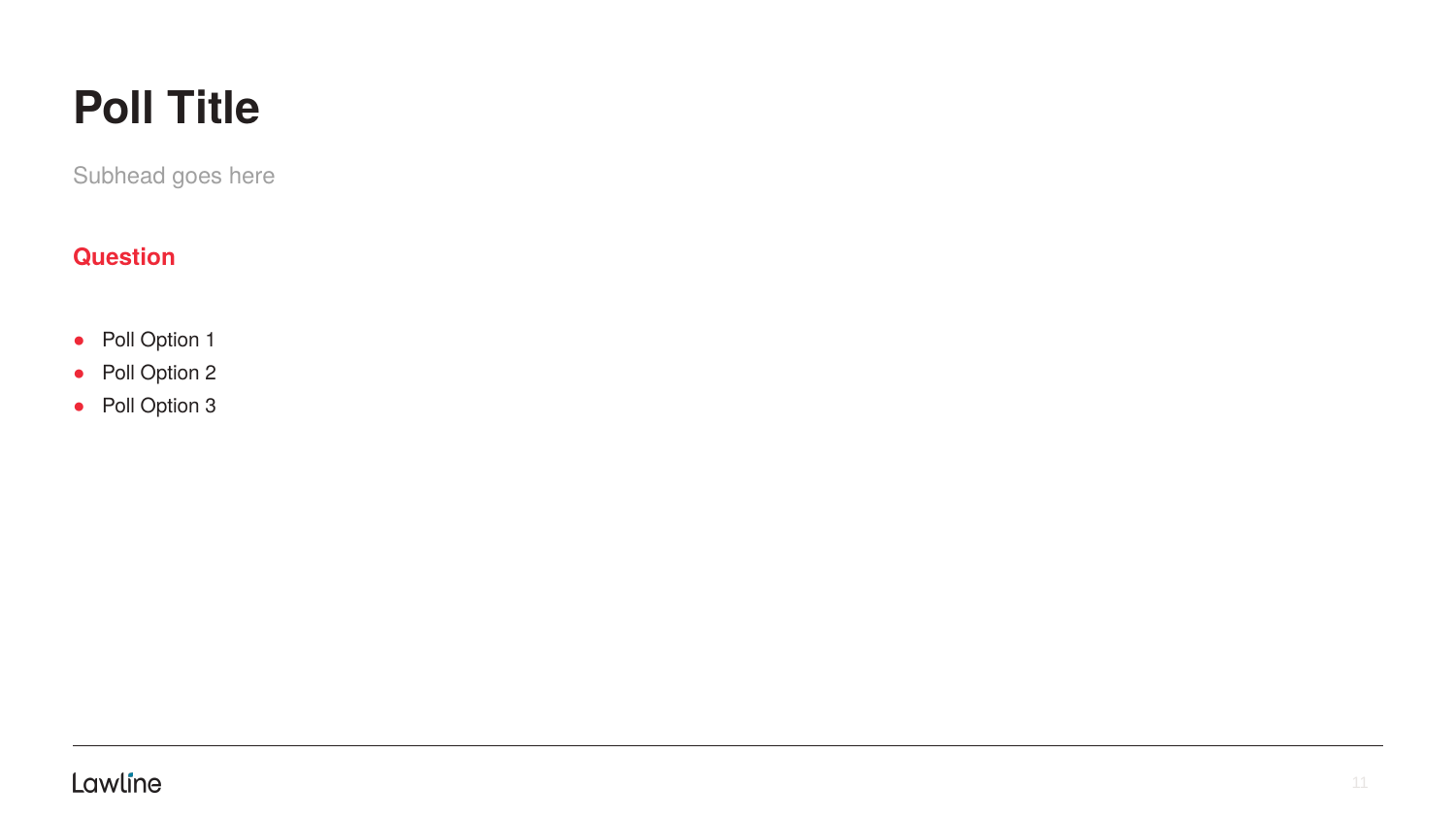

# Poll Title
Subhead goes here
Question

Poll Option 1
Poll Option 2
Poll Option 3
11